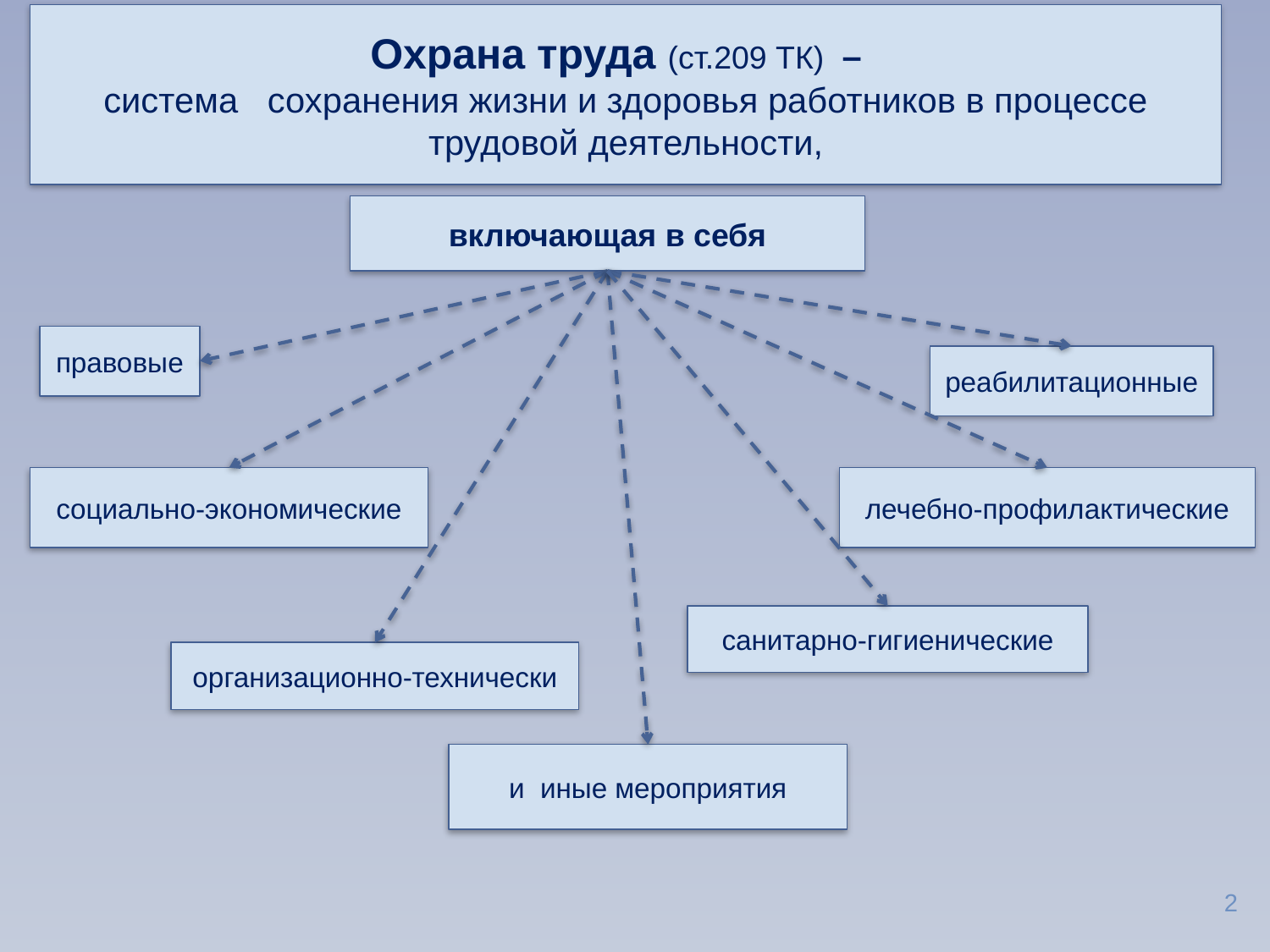

Охрана труда (ст.209 ТК)  –
система   сохранения жизни и здоровья работников в процессе трудовой деятельности,
#
включающая в себя
правовые
реабилитационные
социально-экономические
лечебно-профилактические
санитарно-гигиенические
организационно-технически
и  иные мероприятия
2